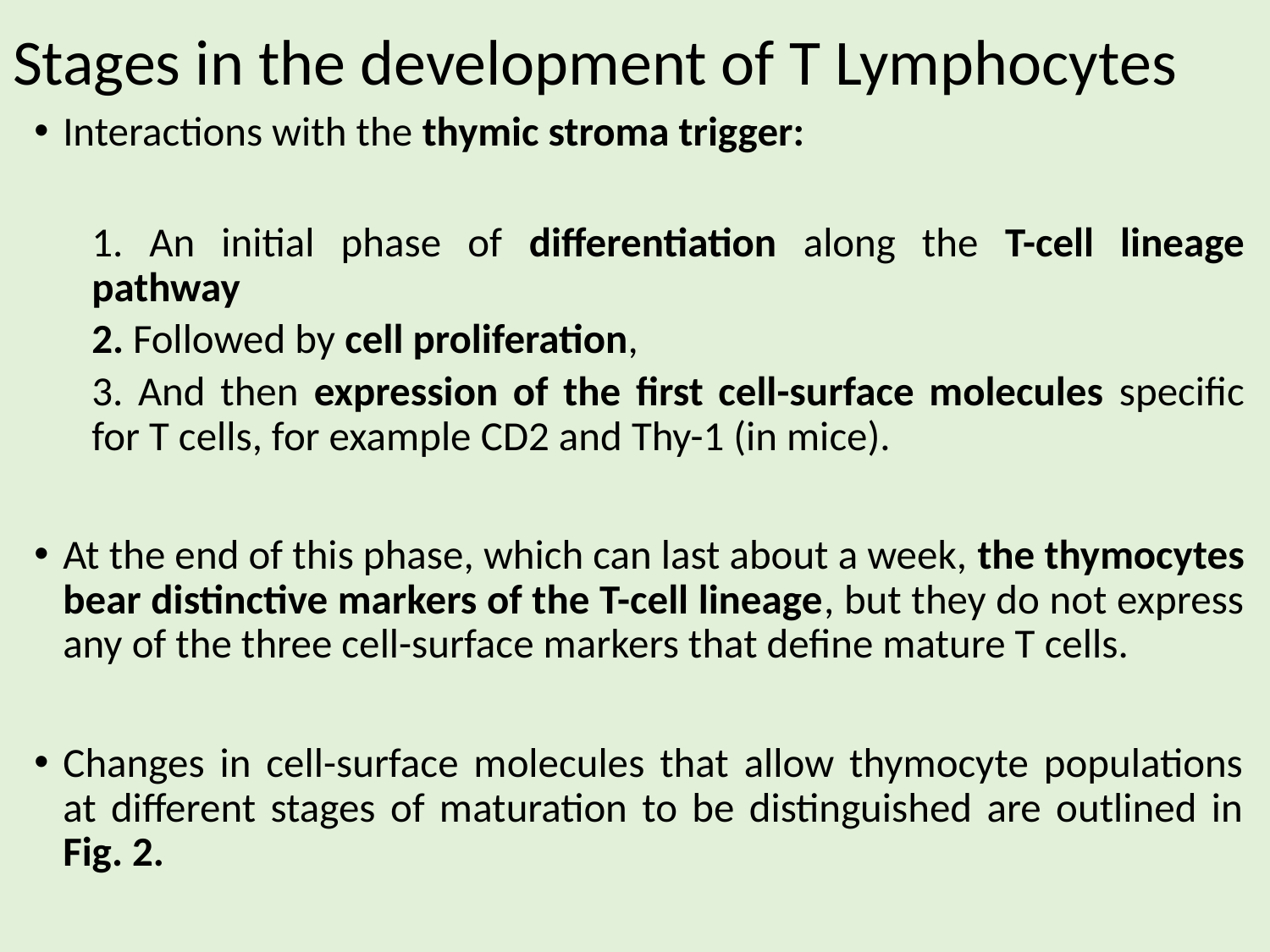

# Stages in the development of T Lymphocytes
Interactions with the thymic stroma trigger:

1. An initial phase of differentiation along the T-cell lineage pathway
2. Followed by cell proliferation,
3. And then expression of the first cell-surface molecules specific for T cells, for example CD2 and Thy-1 (in mice).

At the end of this phase, which can last about a week, the thymocytes bear distinctive markers of the T-cell lineage, but they do not express any of the three cell-surface markers that define mature T cells.

Changes in cell-surface molecules that allow thymocyte populations at different stages of maturation to be distinguished are outlined in Fig. 2.